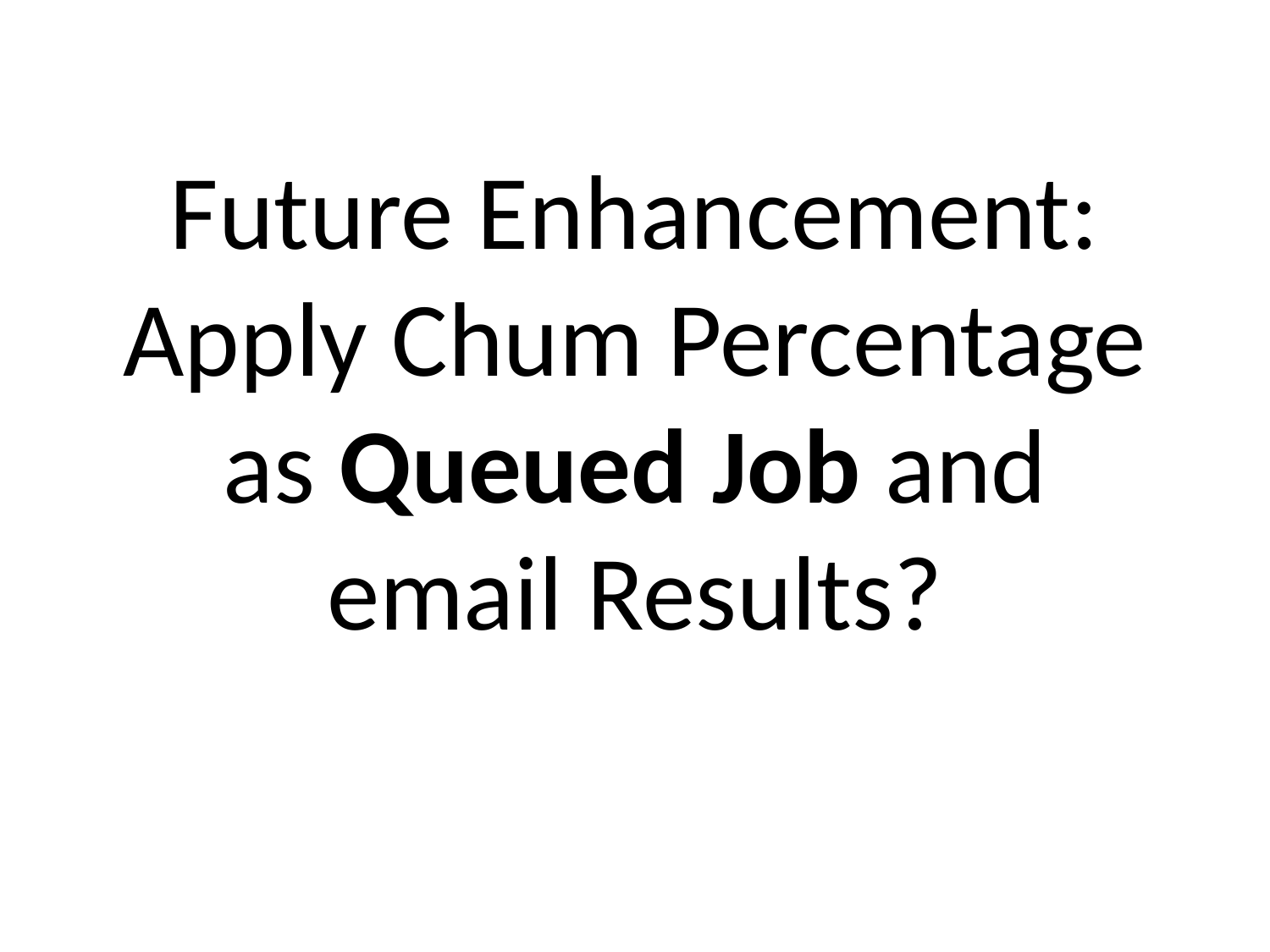

# Future Enhancement: Apply Chum Percentage as Queued Job and email Results?